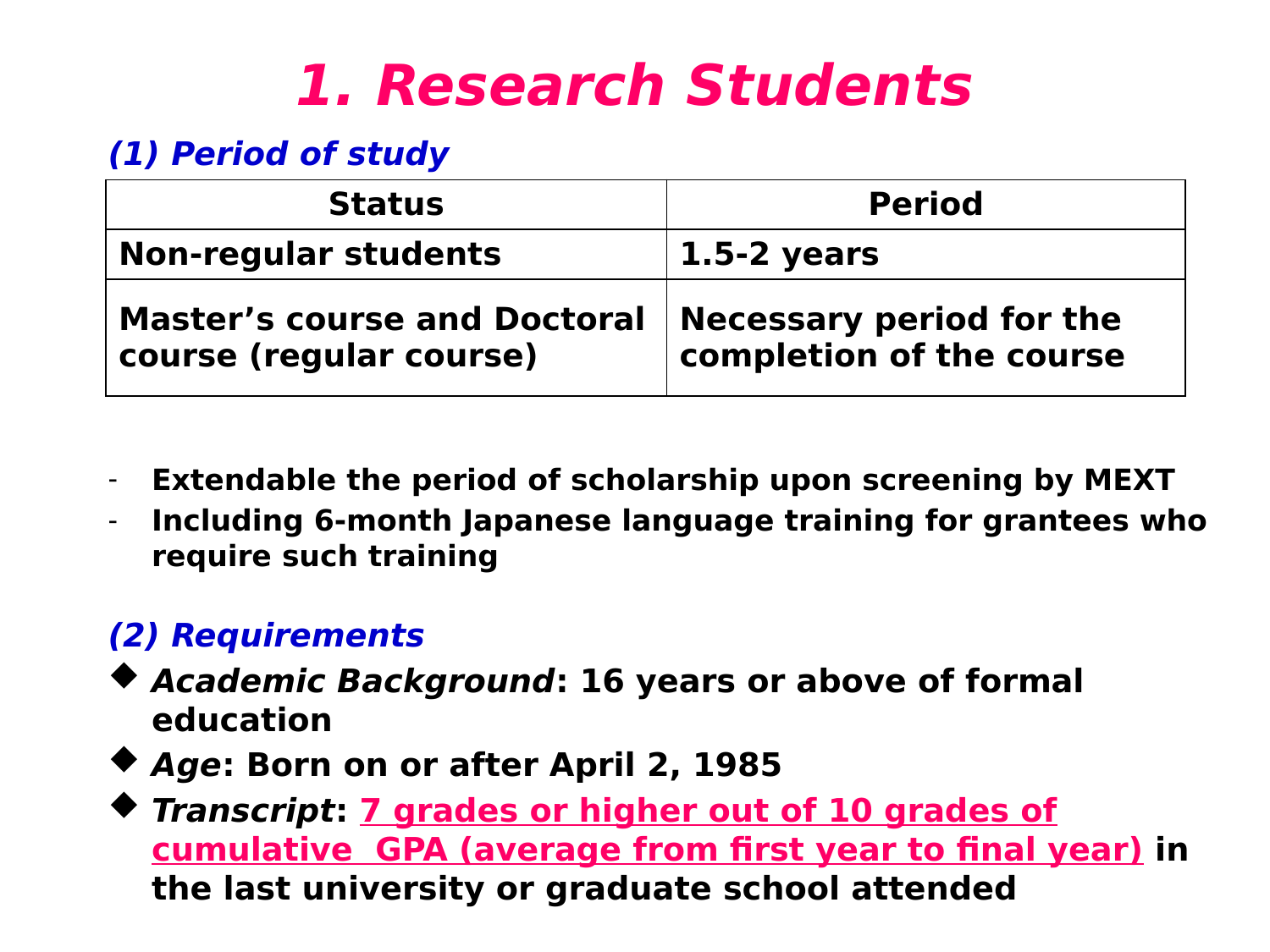

# 1. Research Students
(1) Period of study

Extendable the period of scholarship upon screening by MEXT
Including 6-month Japanese language training for grantees who require such training

(2) Requirements
Academic Background: 16 years or above of formal education
Age: Born on or after April 2, 1985
Transcript: 7 grades or higher out of 10 grades of cumulative  GPA (average from first year to final year) in the last university or graduate school attended

| Status | Period |
| --- | --- |
| Non-regular students | 1.5-2 years |
| Master’s course and Doctoral course (regular course) | Necessary period for the completion of the course |